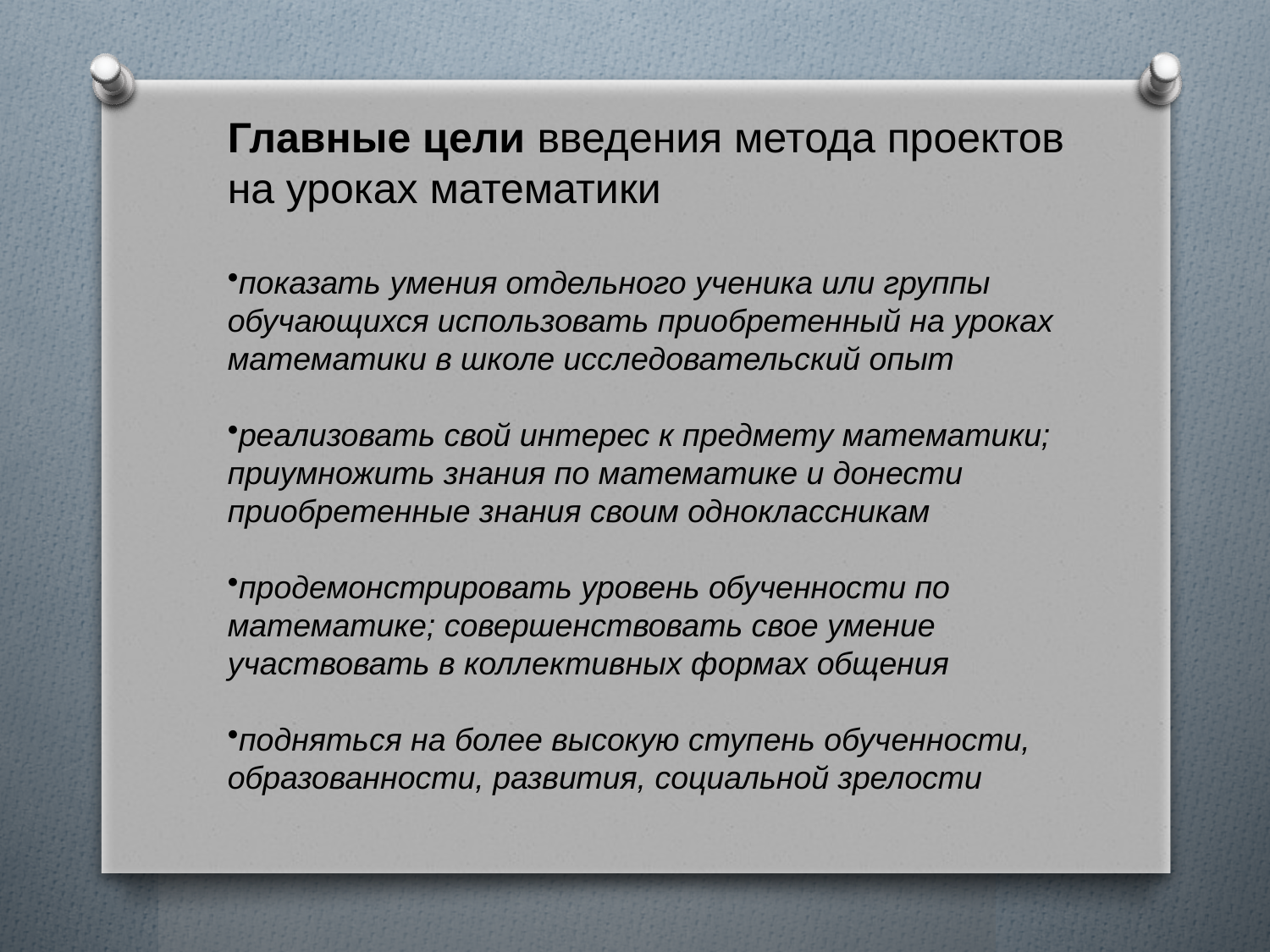

Главные цели введения метода проектов на уроках математики

показать умения отдельного ученика или группы обучающихся использовать приобретенный на уроках математики в школе исследовательский опыт

реализовать свой интерес к предмету математики; приумножить знания по математике и донести приобретенные знания своим одноклассникам

продемонстрировать уровень обученности по математике; совершенствовать свое умение участвовать в коллективных формах общения

подняться на более высокую ступень обученности, образованности, развития, социальной зрелости